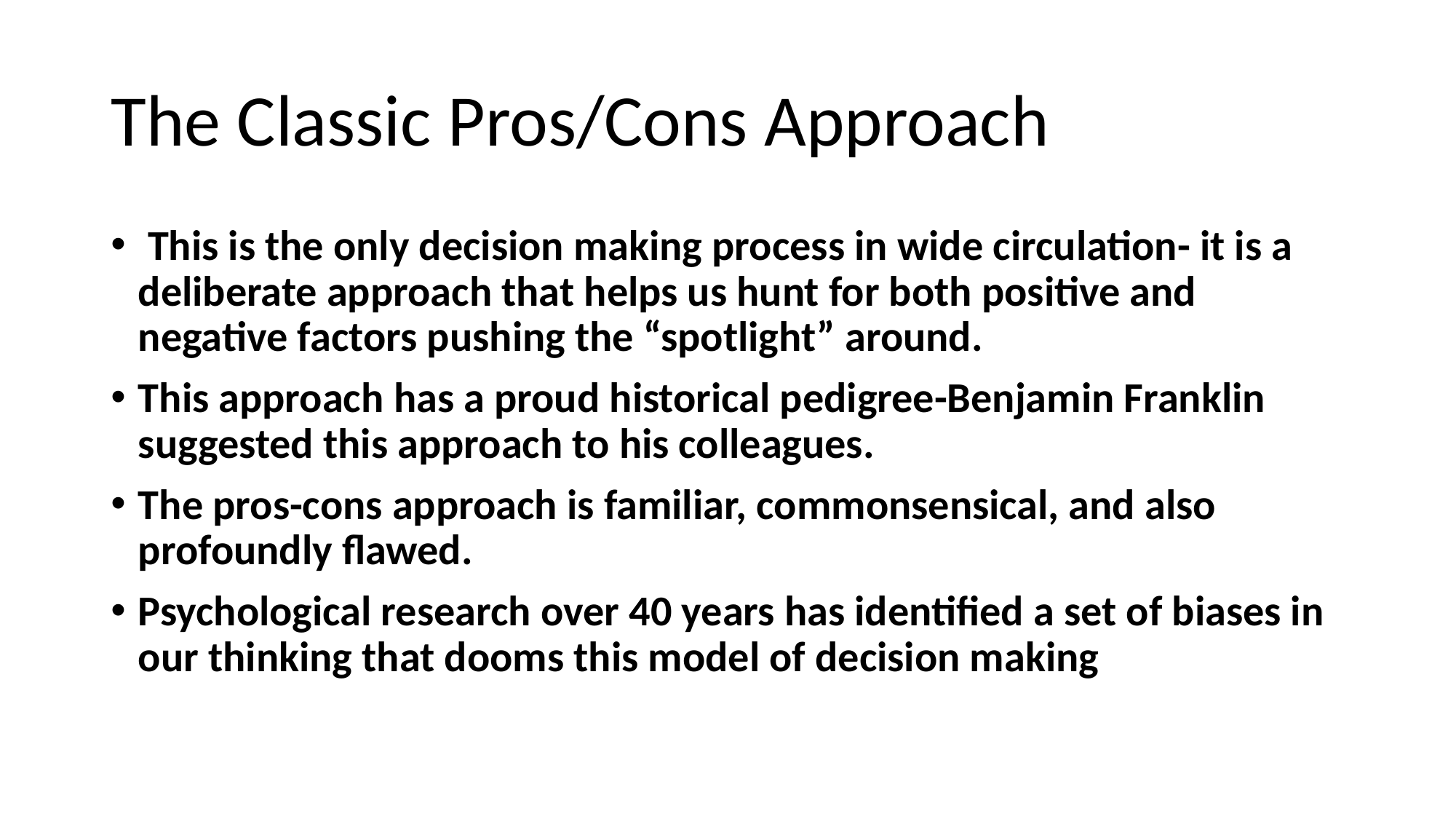

# The Classic Pros/Cons Approach
 This is the only decision making process in wide circulation- it is a deliberate approach that helps us hunt for both positive and negative factors pushing the “spotlight” around.
This approach has a proud historical pedigree-Benjamin Franklin suggested this approach to his colleagues.
The pros-cons approach is familiar, commonsensical, and also profoundly flawed.
Psychological research over 40 years has identified a set of biases in our thinking that dooms this model of decision making